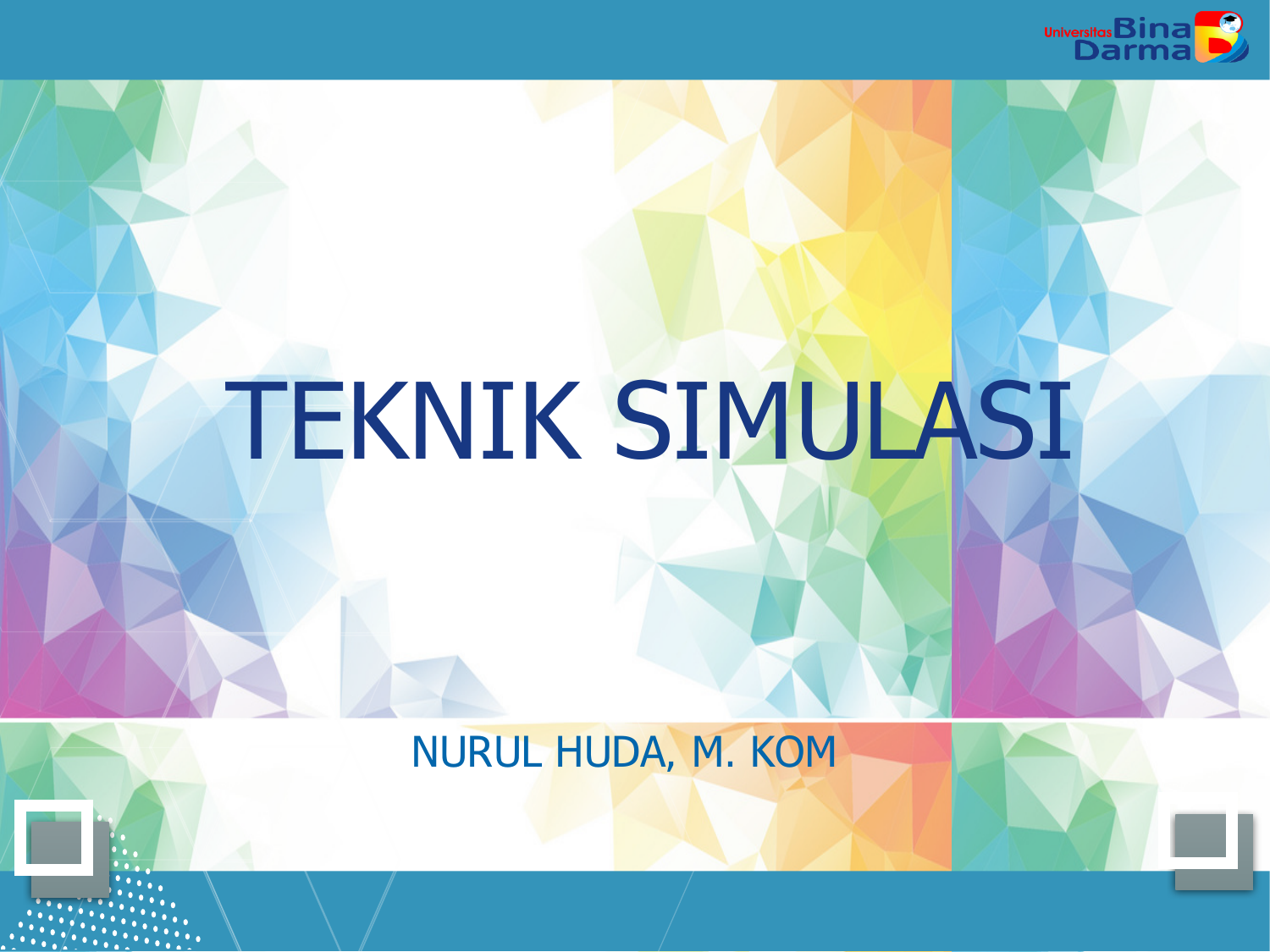

# TEKNIK SIMULASI
NURUL HUDA, M. KOM